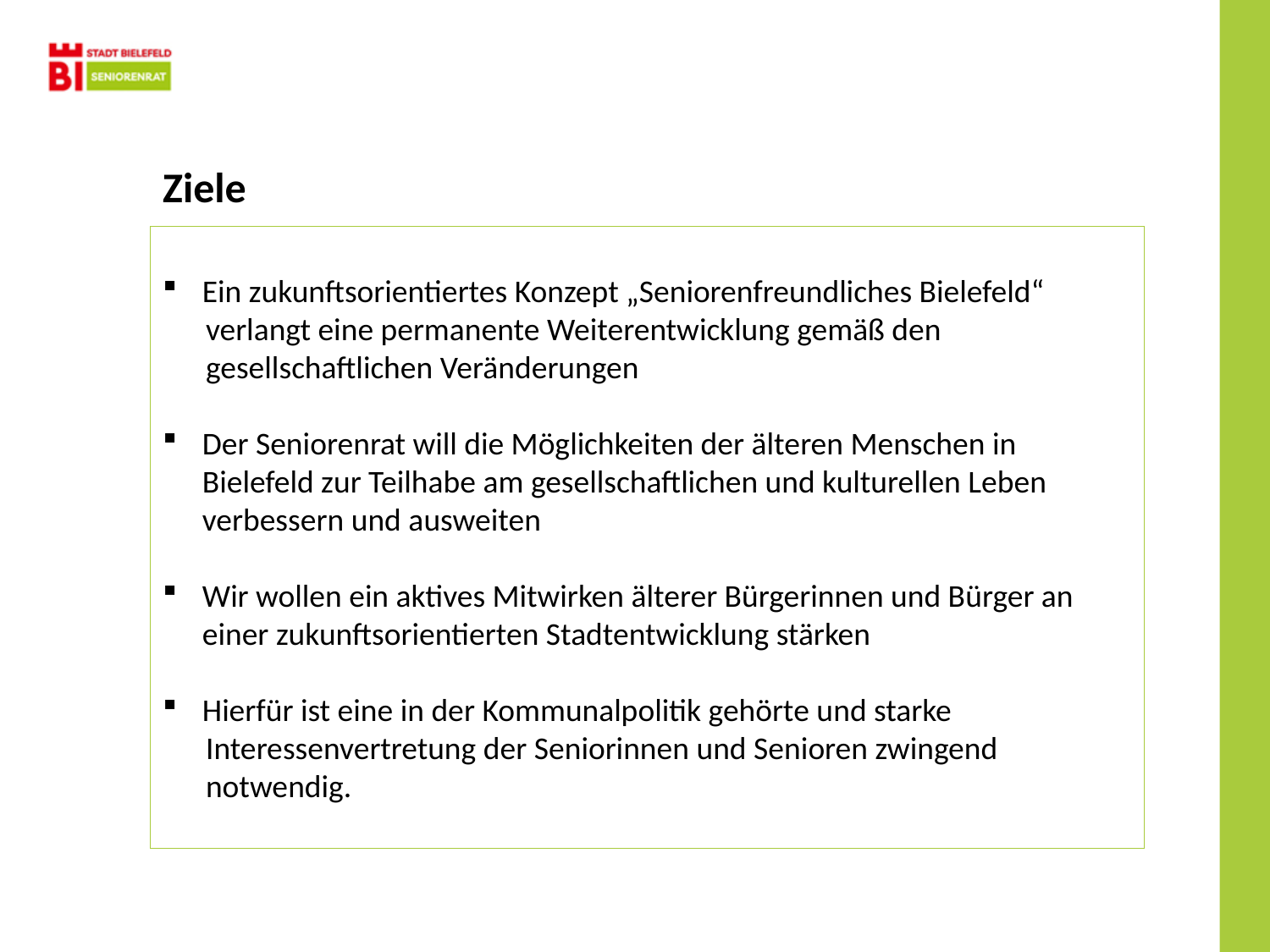

Ziele

Ein zukunftsorientiertes Konzept „Seniorenfreundliches Bielefeld“
      verlangt eine permanente Weiterentwicklung gemäß den
      gesellschaftlichen Veränderungen

Der Seniorenrat will die Möglichkeiten der älteren Menschen in Bielefeld zur Teilhabe am gesellschaftlichen und kulturellen Leben verbessern und ausweiten

Wir wollen ein aktives Mitwirken älterer Bürgerinnen und Bürger an einer zukunftsorientierten Stadtentwicklung stärken

Hierfür ist eine in der Kommunalpolitik gehörte und starke
      Interessenvertretung der Seniorinnen und Senioren zwingend
      notwendig.